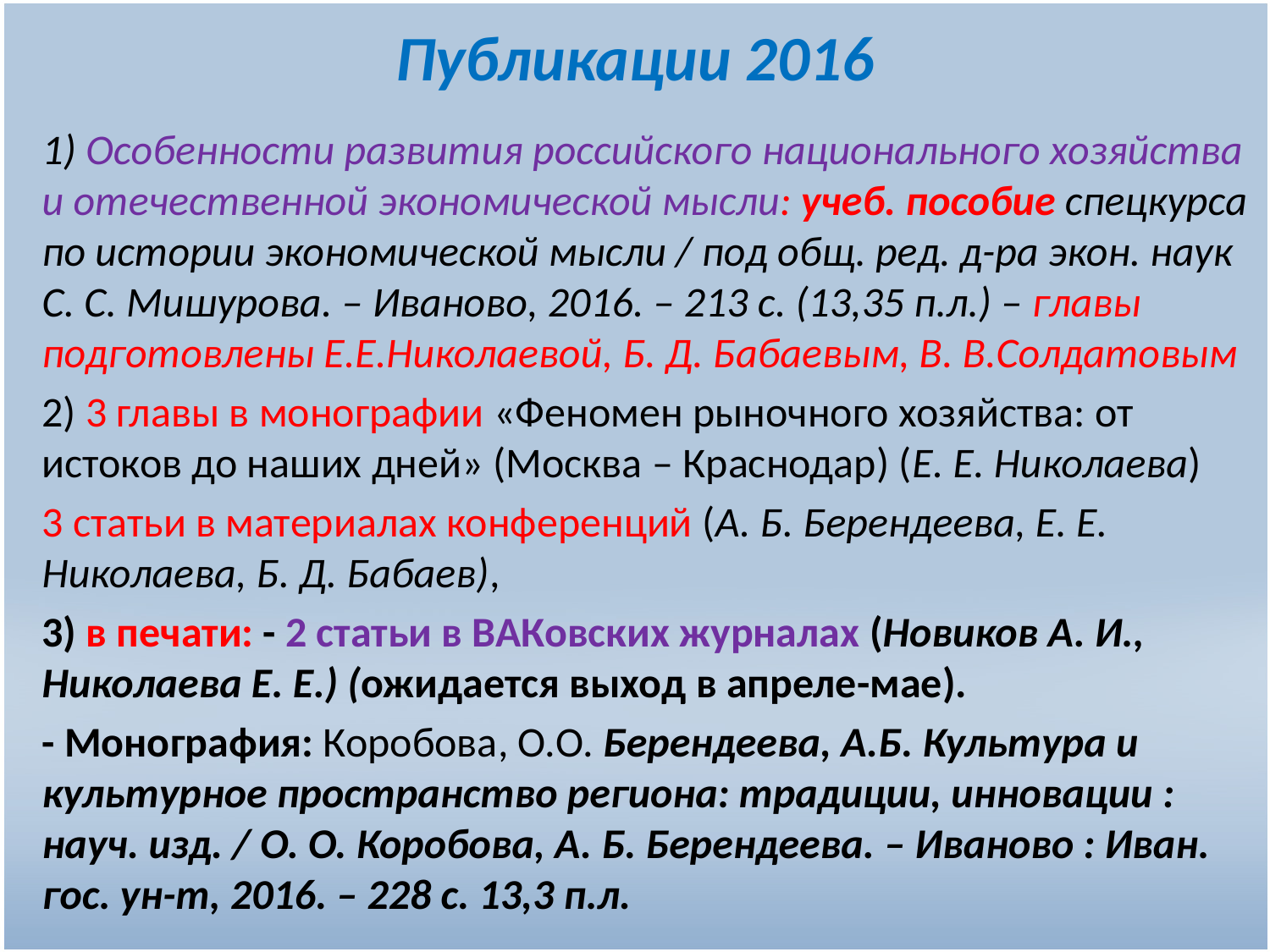

# Публикации 2016
1) Особенности развития российского национального хозяйства и отечественной экономической мысли: учеб. пособие спецкурса по истории экономической мысли / под общ. ред. д-ра экон. наук С. С. Мишурова. – Иваново, 2016. – 213 с. (13,35 п.л.) – главы подготовлены Е.Е.Николаевой, Б. Д. Бабаевым, В. В.Солдатовым
2) 3 главы в монографии «Феномен рыночного хозяйства: от истоков до наших дней» (Москва – Краснодар) (Е. Е. Николаева)
3 статьи в материалах конференций (А. Б. Берендеева, Е. Е. Николаева, Б. Д. Бабаев),
3) в печати: - 2 статьи в ВАКовских журналах (Новиков А. И., Николаева Е. Е.) (ожидается выход в апреле-мае).
- Монография: Коробова, О.О. Берендеева, А.Б. Культура и культурное пространство региона: традиции, инновации : науч. изд. / О. О. Коробова, А. Б. Берендеева. – Иваново : Иван. гос. ун-т, 2016. – 228 с. 13,3 п.л.